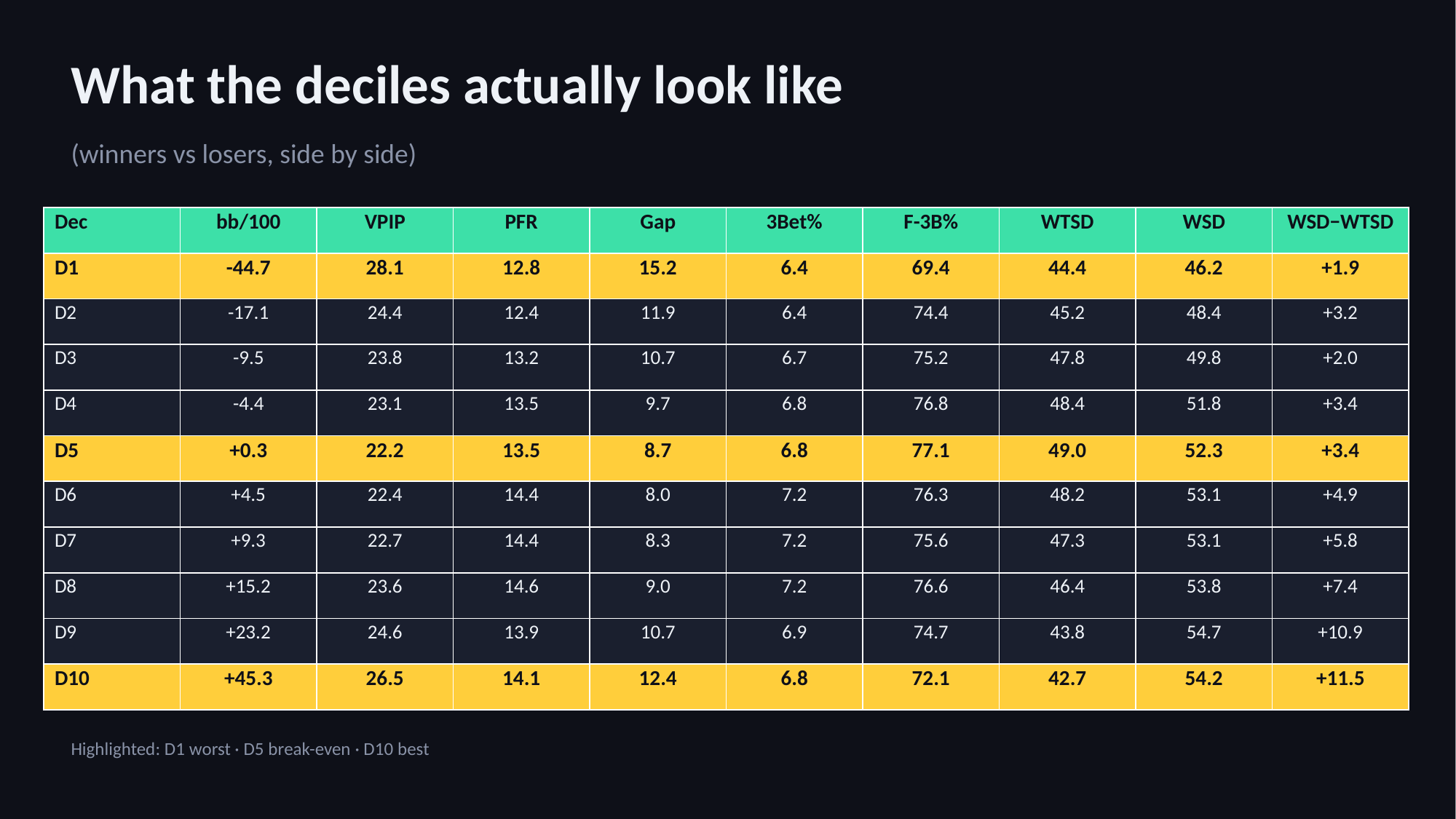

What the deciles actually look like
(winners vs losers, side by side)
| Dec | bb/100 | VPIP | PFR | Gap | 3Bet% | F-3B% | WTSD | WSD | WSD−WTSD |
| --- | --- | --- | --- | --- | --- | --- | --- | --- | --- |
| D1 | -44.7 | 28.1 | 12.8 | 15.2 | 6.4 | 69.4 | 44.4 | 46.2 | +1.9 |
| D2 | -17.1 | 24.4 | 12.4 | 11.9 | 6.4 | 74.4 | 45.2 | 48.4 | +3.2 |
| D3 | -9.5 | 23.8 | 13.2 | 10.7 | 6.7 | 75.2 | 47.8 | 49.8 | +2.0 |
| D4 | -4.4 | 23.1 | 13.5 | 9.7 | 6.8 | 76.8 | 48.4 | 51.8 | +3.4 |
| D5 | +0.3 | 22.2 | 13.5 | 8.7 | 6.8 | 77.1 | 49.0 | 52.3 | +3.4 |
| D6 | +4.5 | 22.4 | 14.4 | 8.0 | 7.2 | 76.3 | 48.2 | 53.1 | +4.9 |
| D7 | +9.3 | 22.7 | 14.4 | 8.3 | 7.2 | 75.6 | 47.3 | 53.1 | +5.8 |
| D8 | +15.2 | 23.6 | 14.6 | 9.0 | 7.2 | 76.6 | 46.4 | 53.8 | +7.4 |
| D9 | +23.2 | 24.6 | 13.9 | 10.7 | 6.9 | 74.7 | 43.8 | 54.7 | +10.9 |
| D10 | +45.3 | 26.5 | 14.1 | 12.4 | 6.8 | 72.1 | 42.7 | 54.2 | +11.5 |
Highlighted: D1 worst · D5 break-even · D10 best